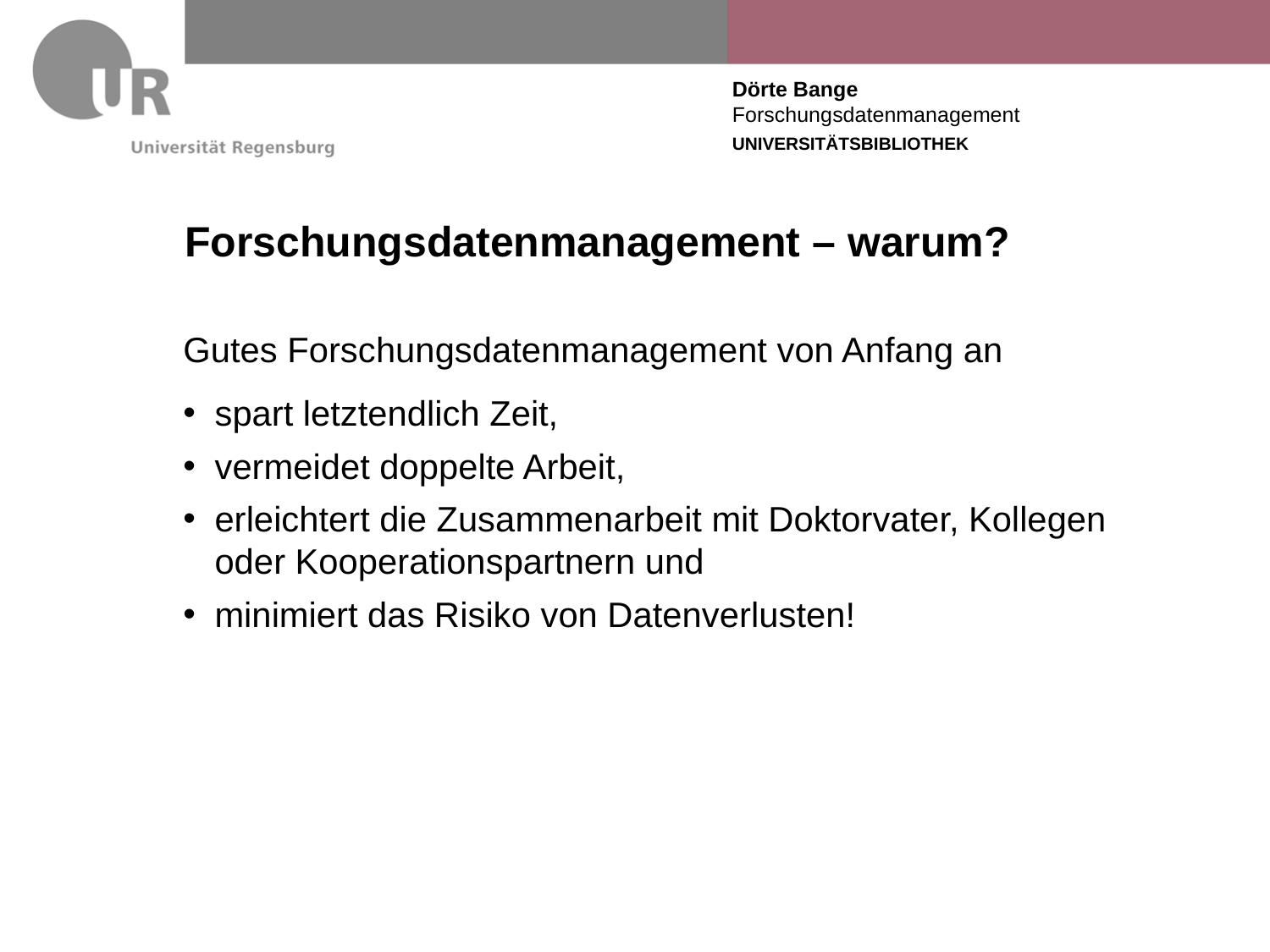

# Forschungsdatenmanagement – warum?
Gutes Forschungsdatenmanagement von Anfang an
spart letztendlich Zeit,
vermeidet doppelte Arbeit,
erleichtert die Zusammenarbeit mit Doktorvater, Kollegen oder Kooperationspartnern und
minimiert das Risiko von Datenverlusten!